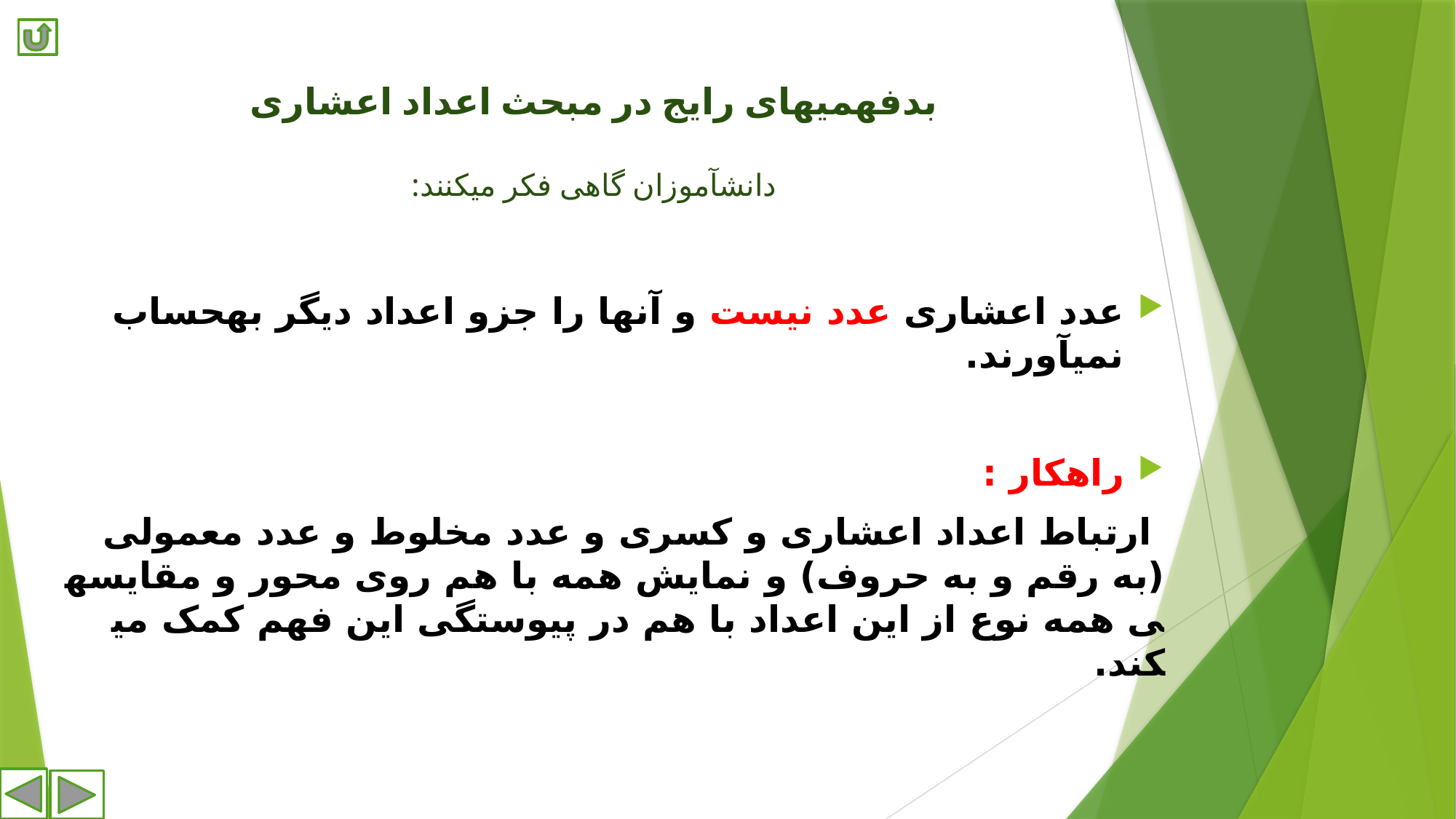

# بدفهمی­های رایج در مبحث اعداد اعشاری دانش­آموزان گاهی فکر می­کنند:
عدد اعشاری عدد نیست و آنها را جزو اعداد دیگر به­حساب نمی­آورند.

راهکار :
 ارتباط اعداد اعشاری و کسری و عدد مخلوط و عدد معمولی (به رقم و به حروف) و نمایش همه با هم روی محور و مقایسه­ی همه نوع از این اعداد با هم در پیوستگی این فهم کمک می­کند.